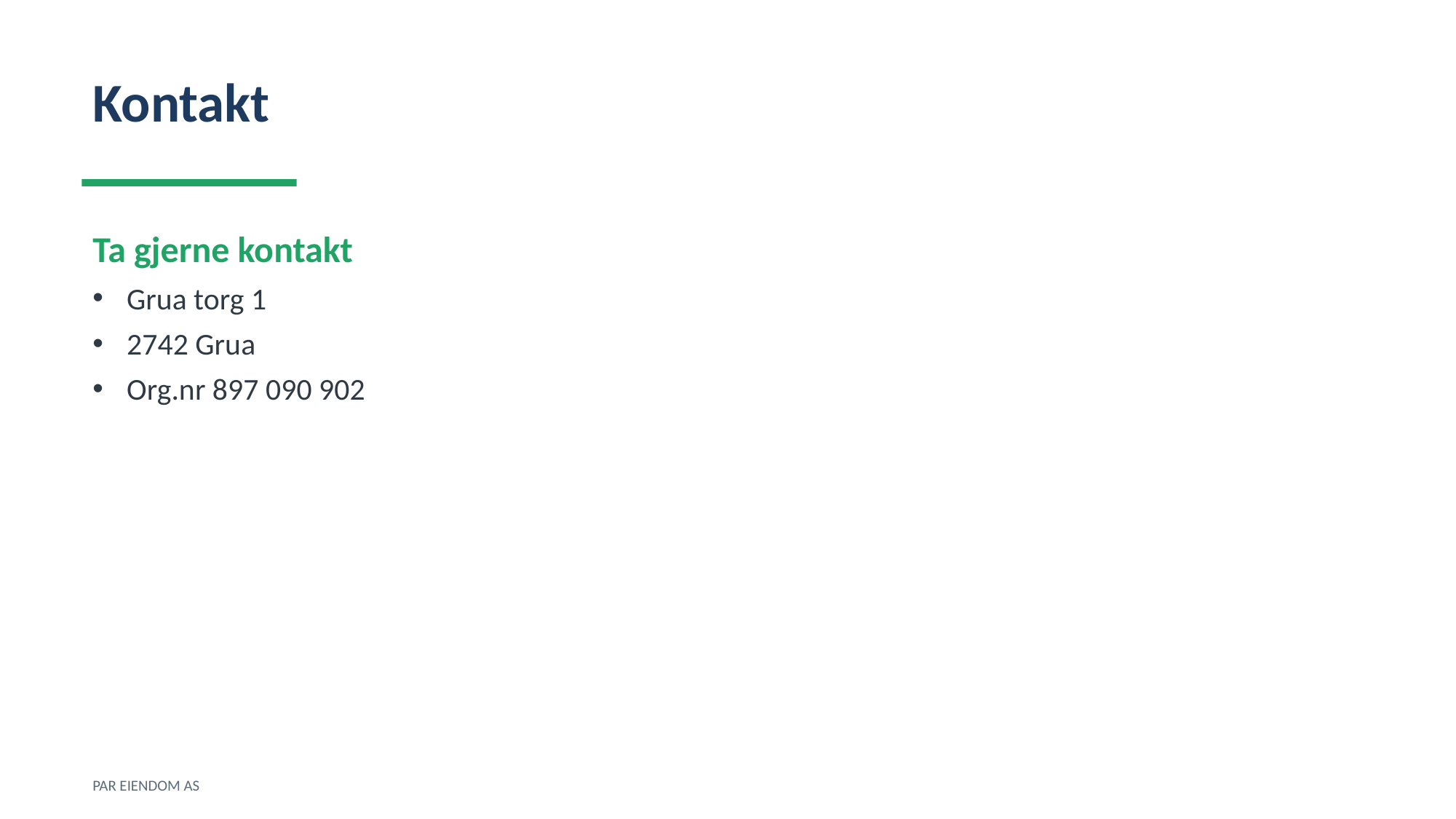

Kontakt

Ta gjerne kontakt
Grua torg 1
2742 Grua
Org.nr 897 090 902
PAR EIENDOM AS